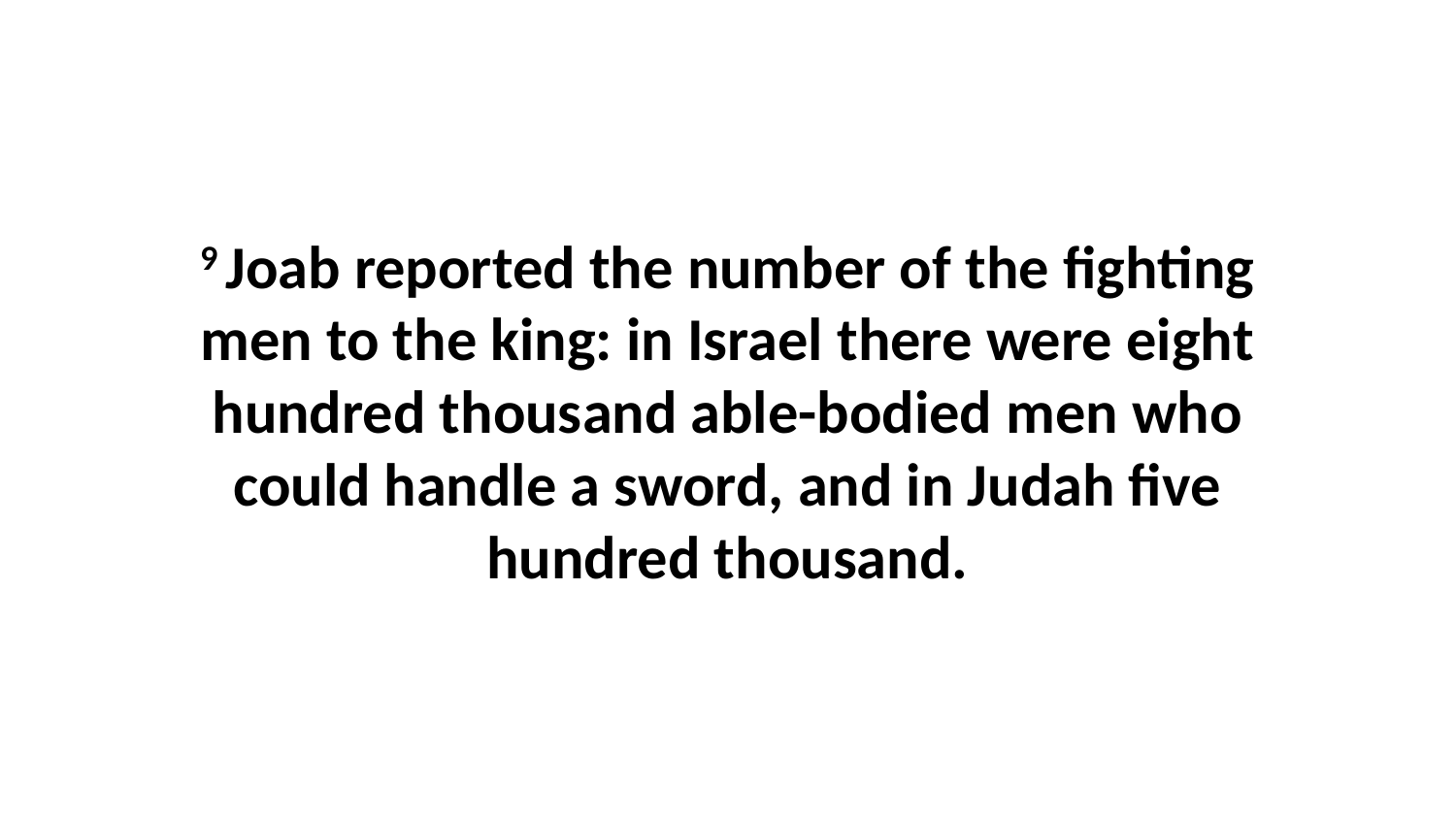

9 Joab reported the number of the fighting men to the king: in Israel there were eight hundred thousand able-bodied men who could handle a sword, and in Judah five hundred thousand.